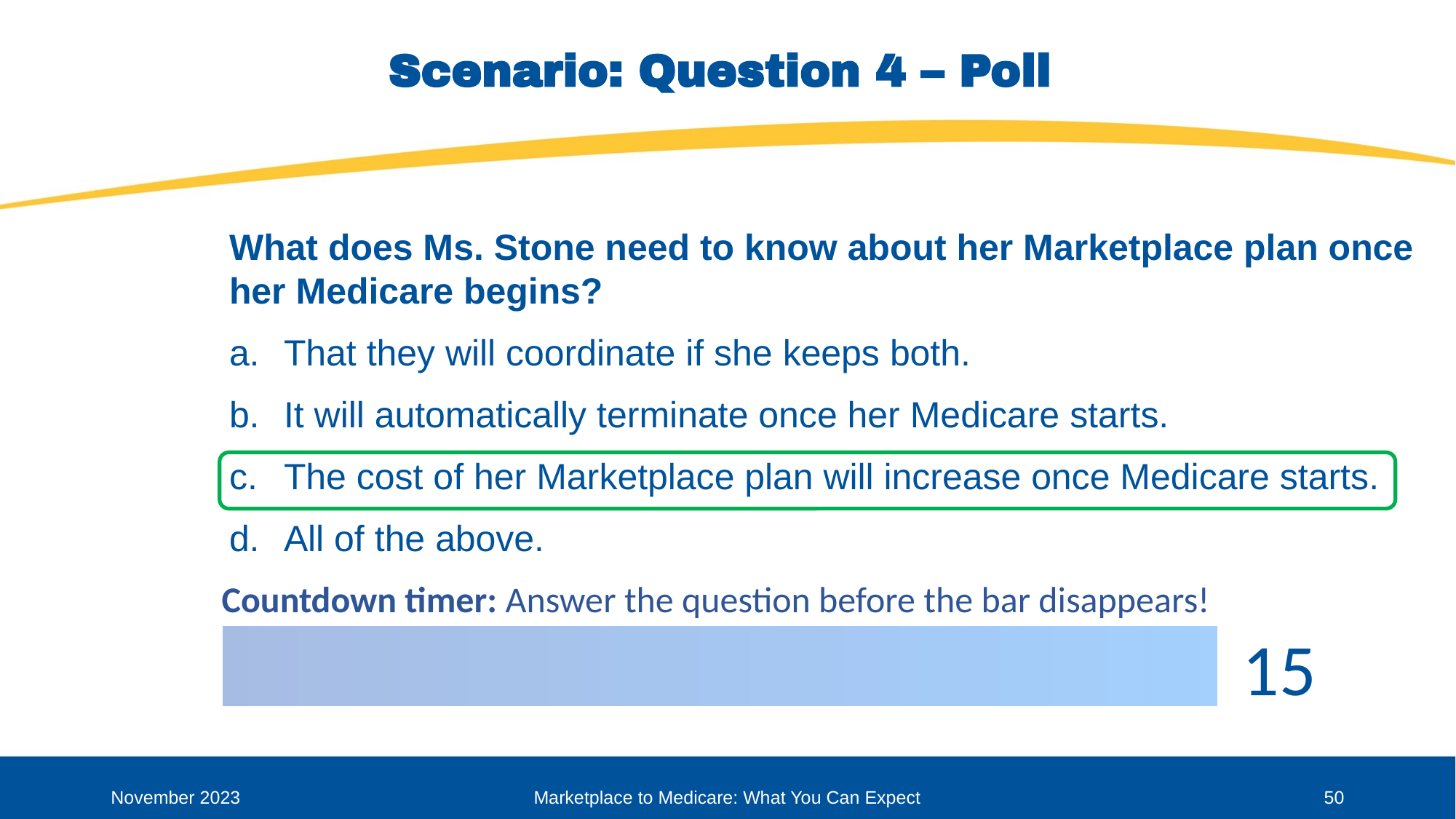

# Scenario: Question 4 – Poll
What does Ms. Stone need to know about her Marketplace plan once her Medicare begins?
That they will coordinate if she keeps both.
It will automatically terminate once her Medicare starts.
The cost of her Marketplace plan will increase once Medicare starts.
All of the above.

November 2023
Marketplace to Medicare: What You Can Expect
50